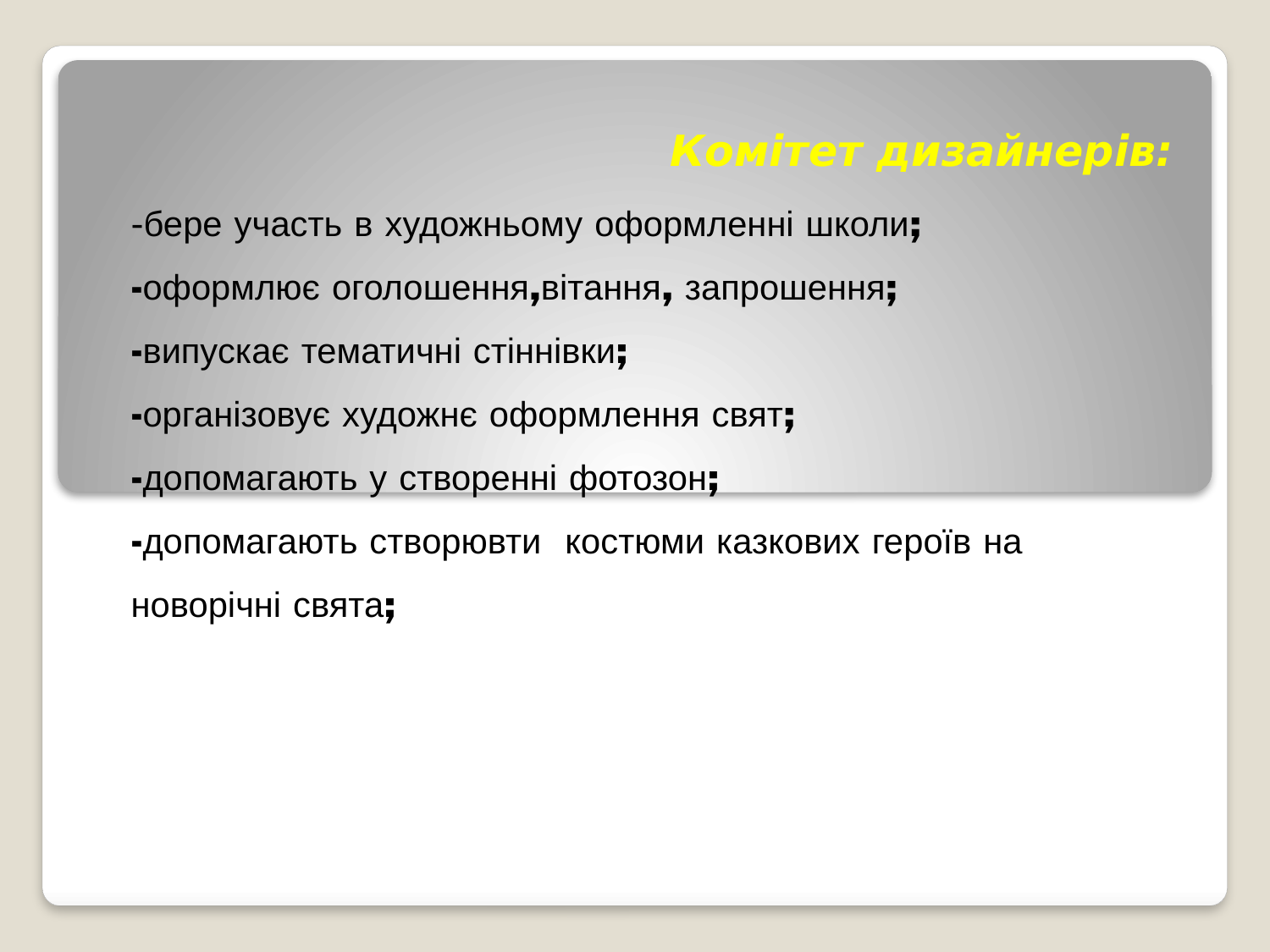

# Комітет дизайнерів:
-бере участь в художньому оформленні школи;
-оформлює оголошення,вітання, запрошення;
-випускає тематичні стіннівки;
-організовує художнє оформлення свят;
-допомагають у створенні фотозон;
-допомагають створювти  костюми казкових героїв на новорічні свята;